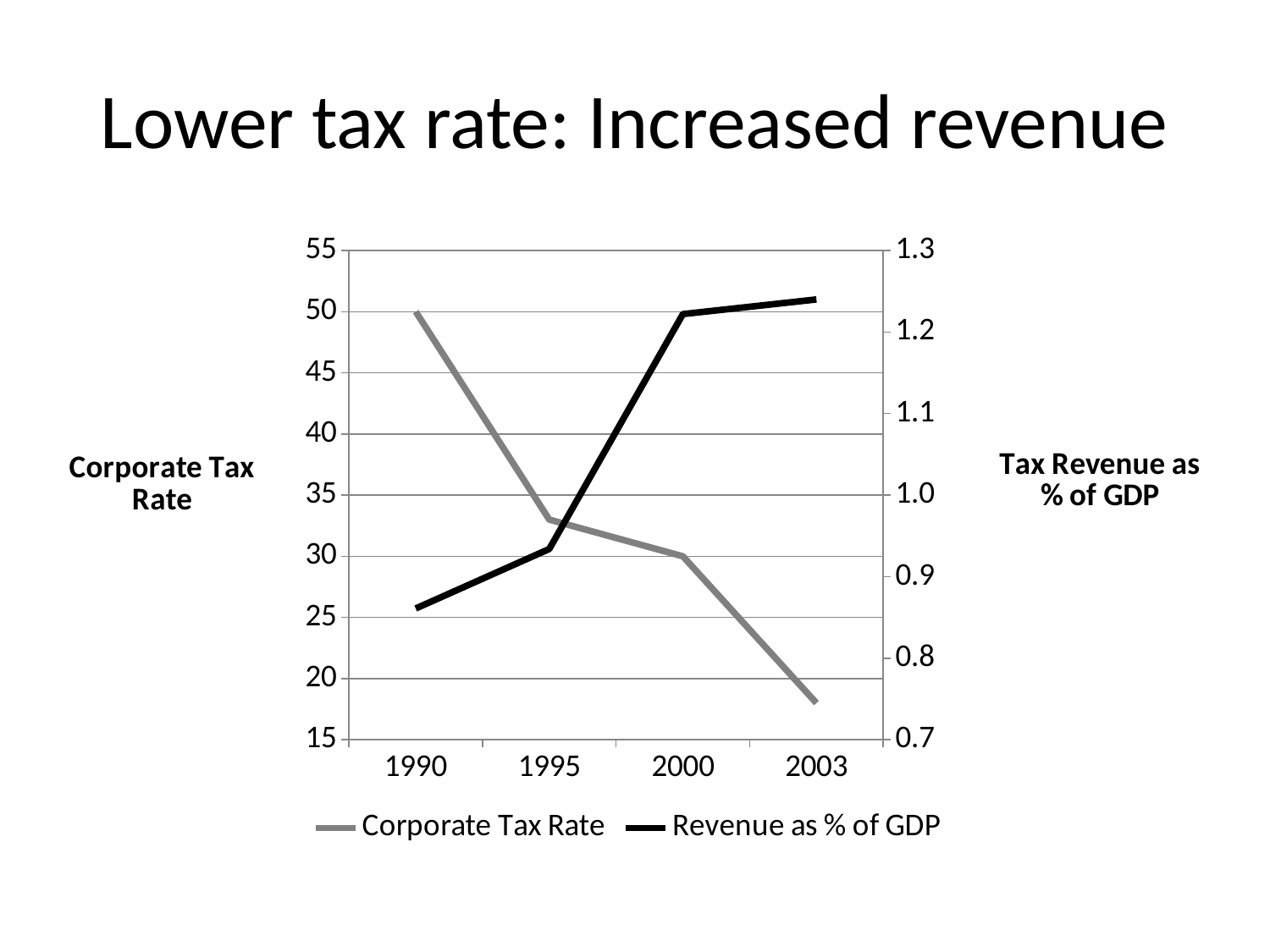

# Lower tax rate: Increased revenue

### Chart

| Category | Corporate Tax Rate | Revenue as % of GDP |
|---|---|---|
| 1990 | 50.0 | 0.861 |
| 1995 | 33.0 | 0.934 |
| 2000 | 30.0 | 1.222 |
| 2003 | 18.0 | 1.24 |